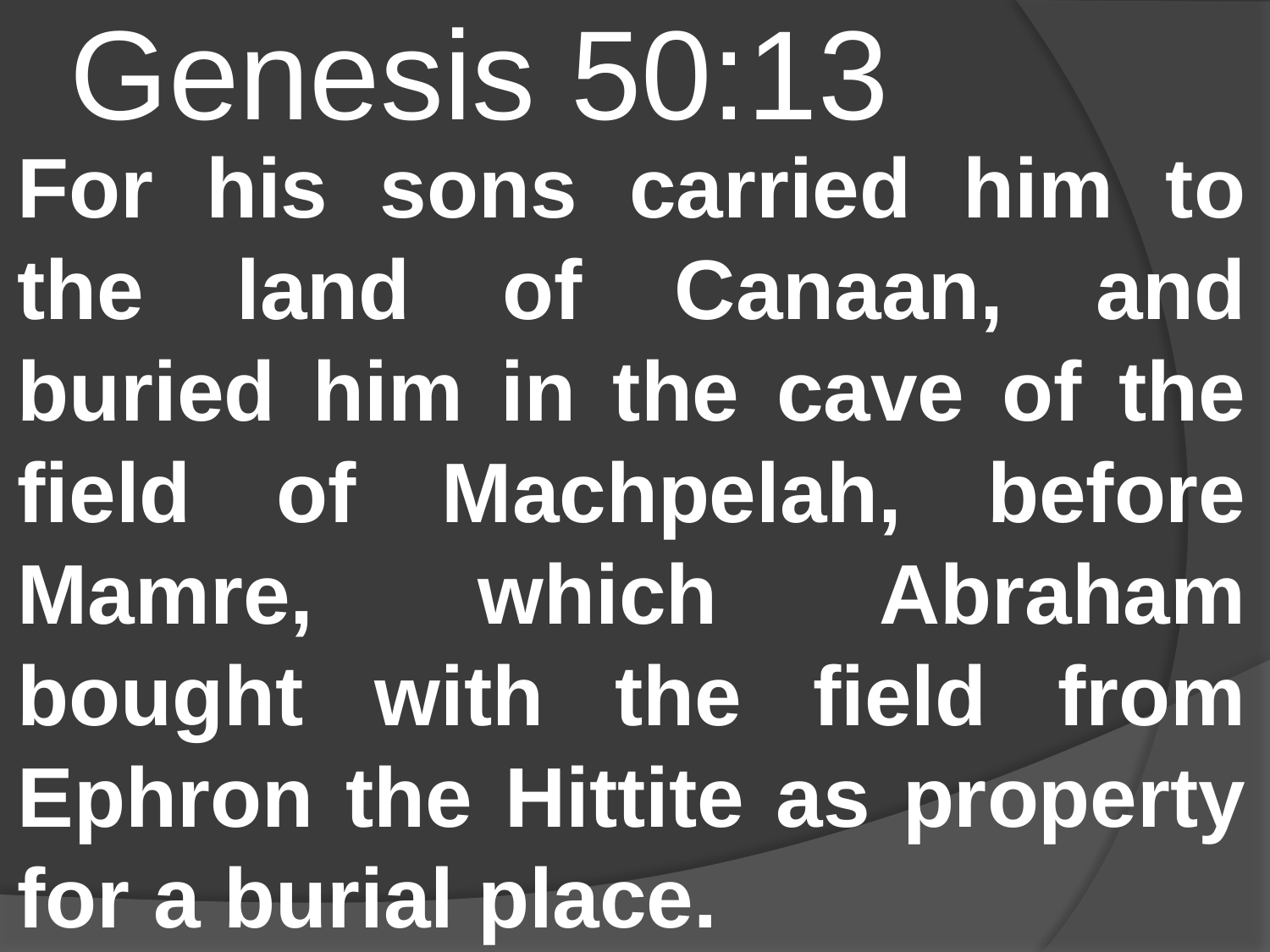

# Genesis 50:13
For his sons carried him to the land of Canaan, and buried him in the cave of the field of Machpelah, before Mamre, which Abraham bought with the field from Ephron the Hittite as property for a burial place.